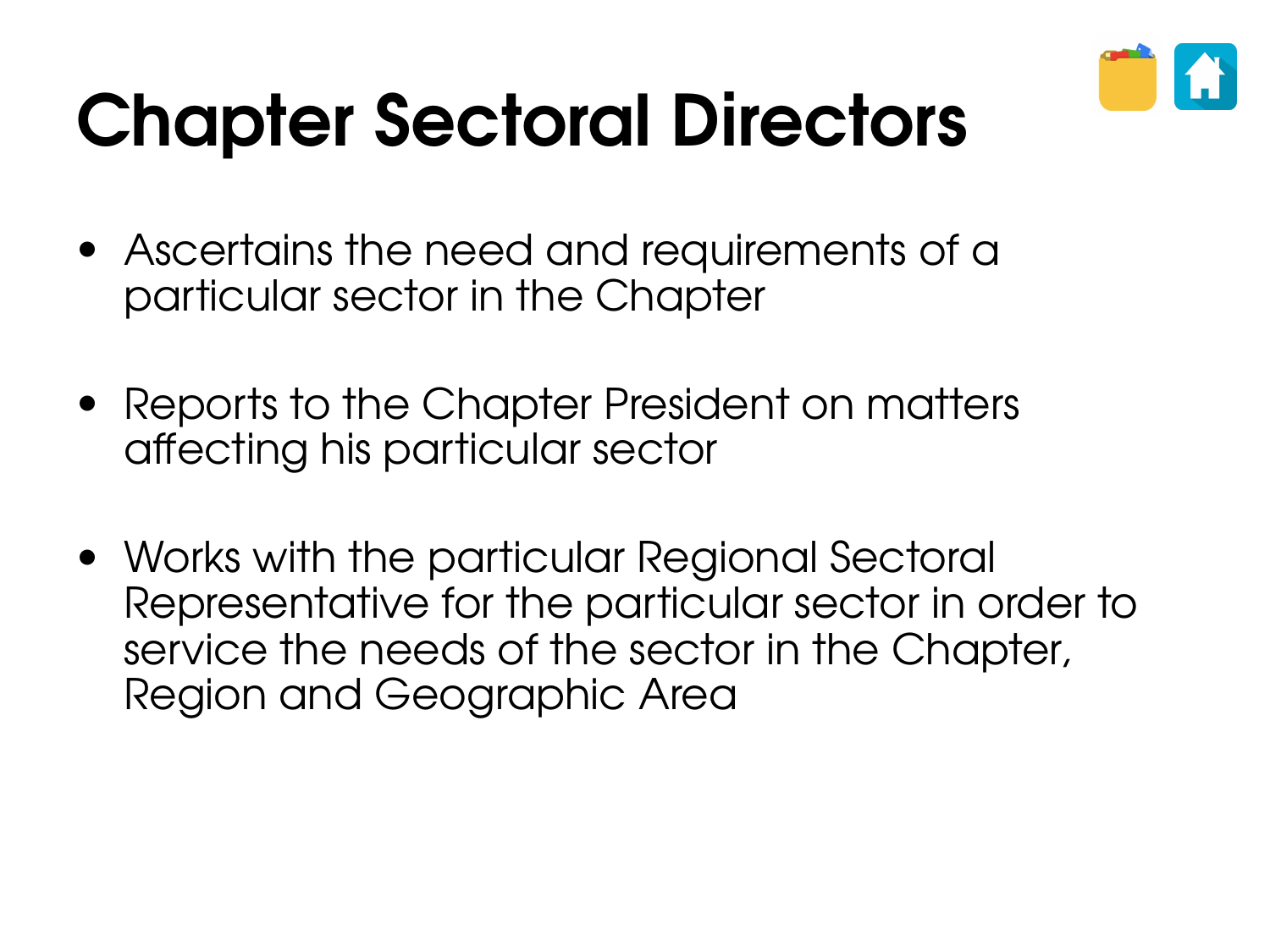

Chapter Sectoral Directors
Ascertains the need and requirements of a particular sector in the Chapter

Reports to the Chapter President on matters affecting his particular sector

Works with the particular Regional Sectoral Representative for the particular sector in order to service the needs of the sector in the Chapter, Region and Geographic Area